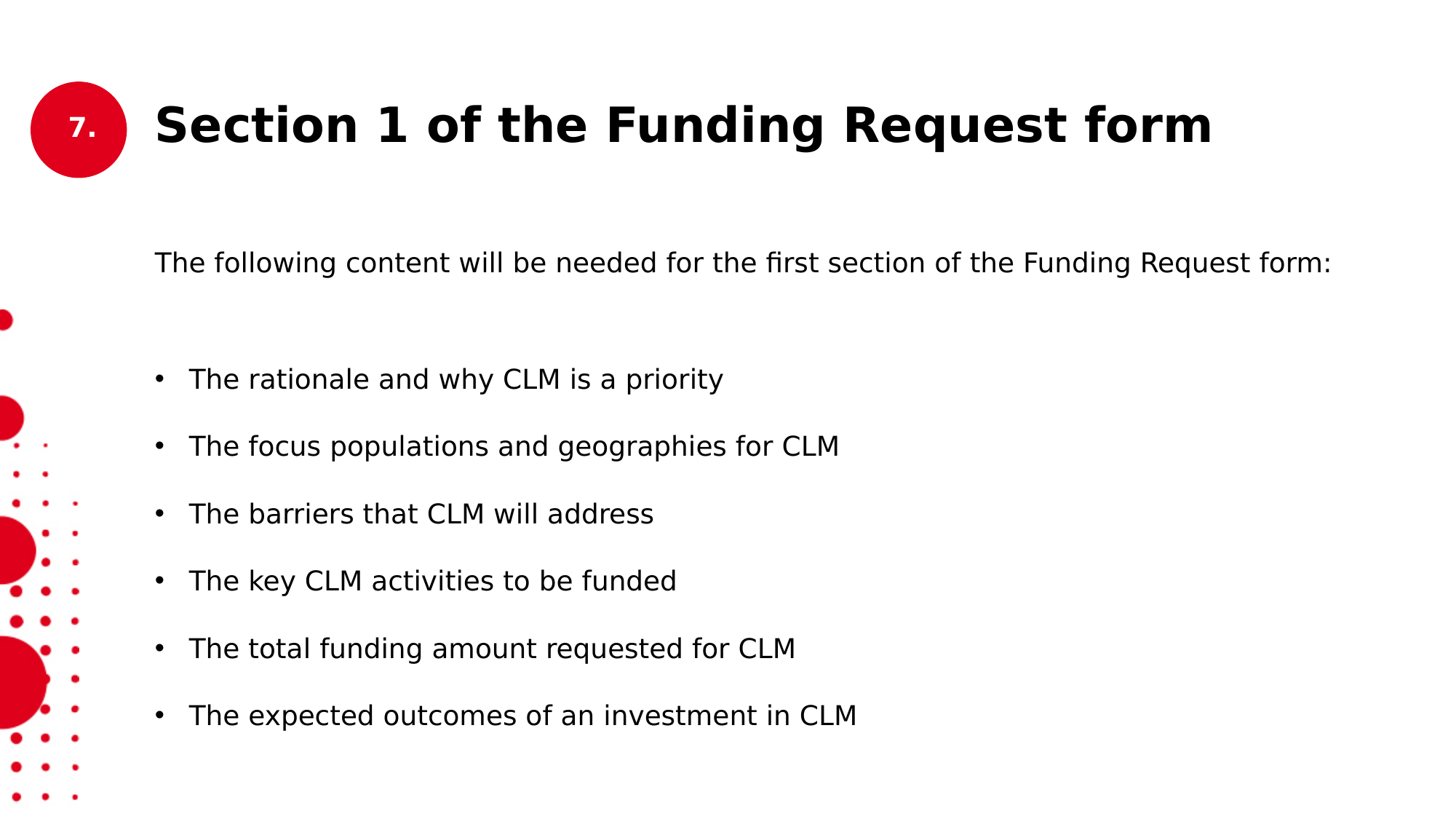

Section 1 of the Funding Request form
The following content will be needed for the first section of the Funding Request form:

The rationale and why CLM is a priority
The focus populations and geographies for CLM
The barriers that CLM will address
The key CLM activities to be funded
The total funding amount requested for CLM
The expected outcomes of an investment in CLM